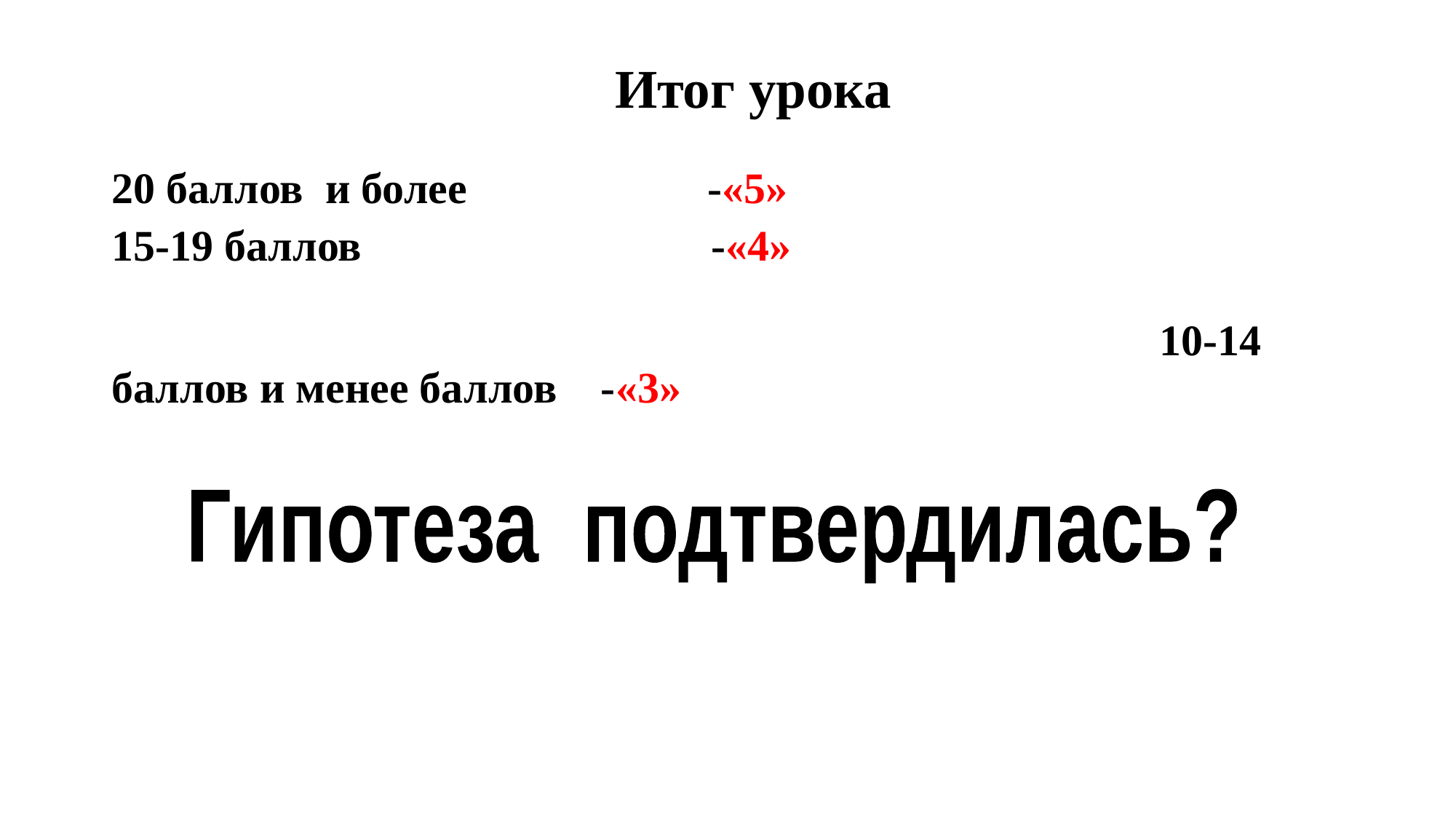

# Итог урока
20 баллов  и более                      -«5»
15-19 баллов                                -«4»                                                                                                                                                                                                                                                                    10-14 баллов и менее баллов    -«3»
Гипотеза  подтвердилась?